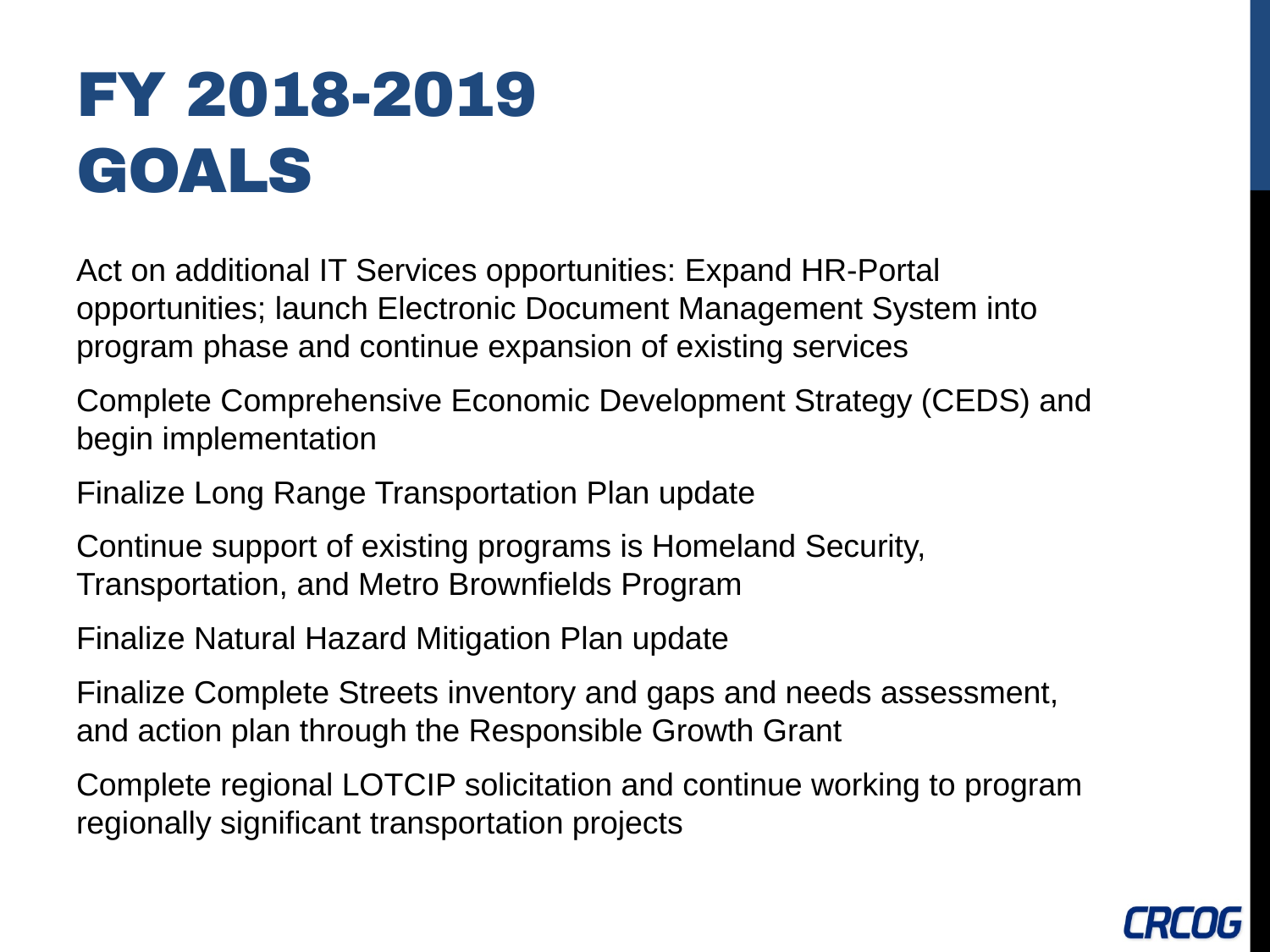

# FY 2018-2019 goals
Act on additional IT Services opportunities: Expand HR-Portal opportunities; launch Electronic Document Management System into program phase and continue expansion of existing services
Complete Comprehensive Economic Development Strategy (CEDS) and begin implementation
Finalize Long Range Transportation Plan update
Continue support of existing programs is Homeland Security, Transportation, and Metro Brownfields Program
Finalize Natural Hazard Mitigation Plan update
Finalize Complete Streets inventory and gaps and needs assessment, and action plan through the Responsible Growth Grant
Complete regional LOTCIP solicitation and continue working to program regionally significant transportation projects